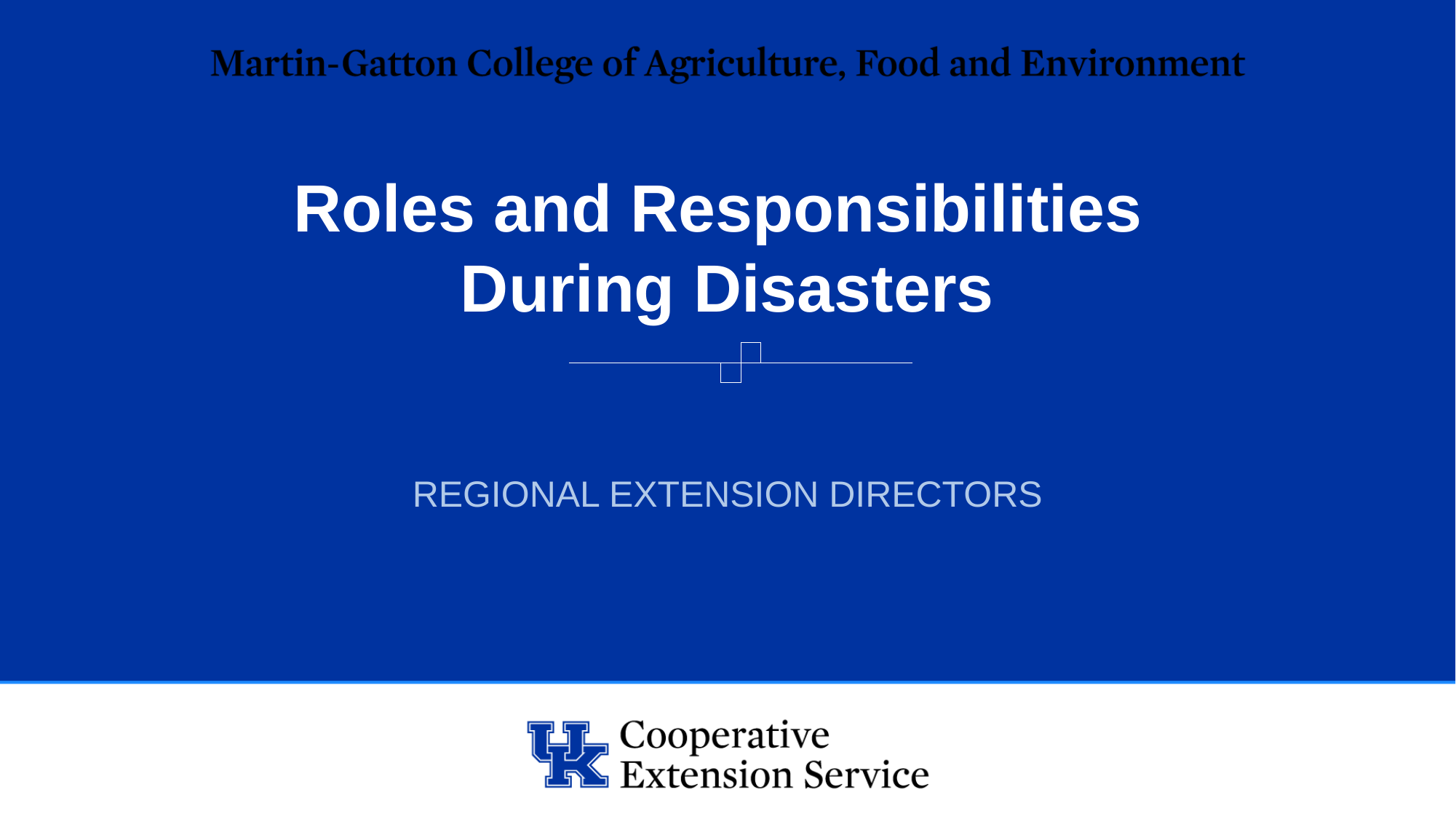

Roles and Responsibilities
During Disasters

Regional extension directors